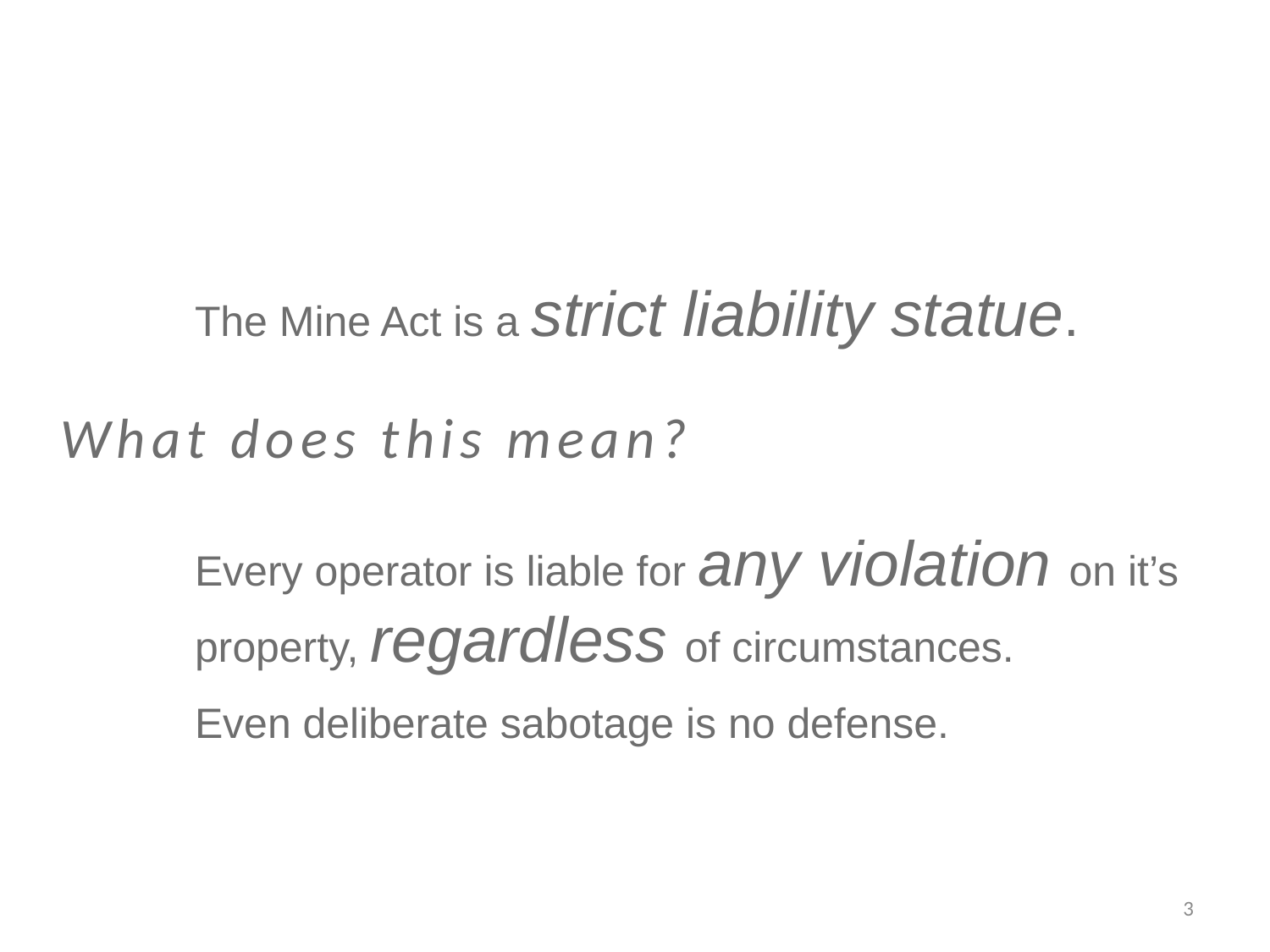

The Mine Act is a strict liability statue.
What does this mean?
Every operator is liable for any violation on it’s property, regardless of circumstances.
Even deliberate sabotage is no defense.

3